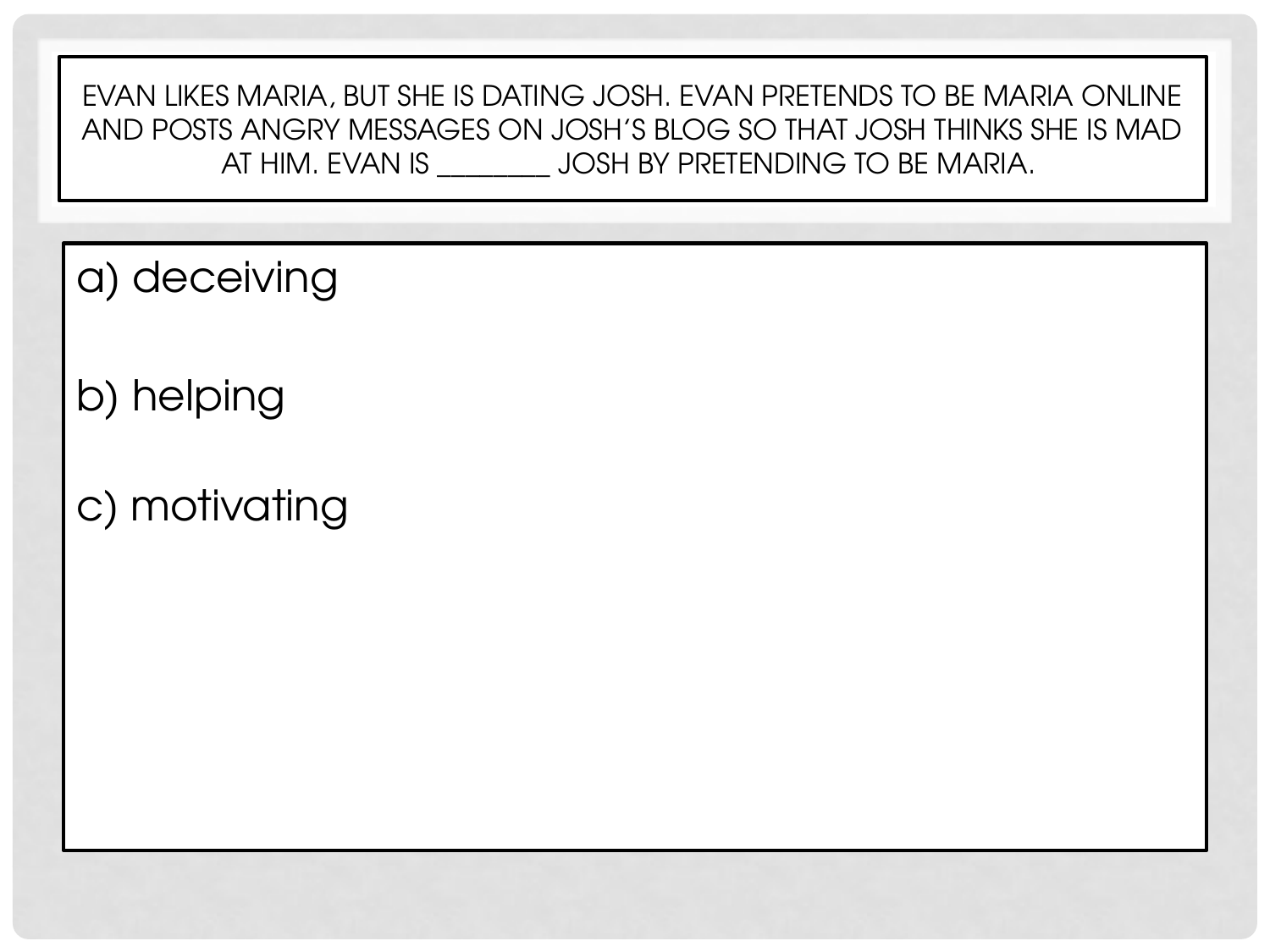

# Evan likes Maria, but she is dating Josh. Evan pretends to be Maria online and posts angry messages on Josh’s blog so that Josh thinks she is mad at him. Evan is ________ Josh by pretending to be Maria.
a) deceiving

b) helping
c) motivating